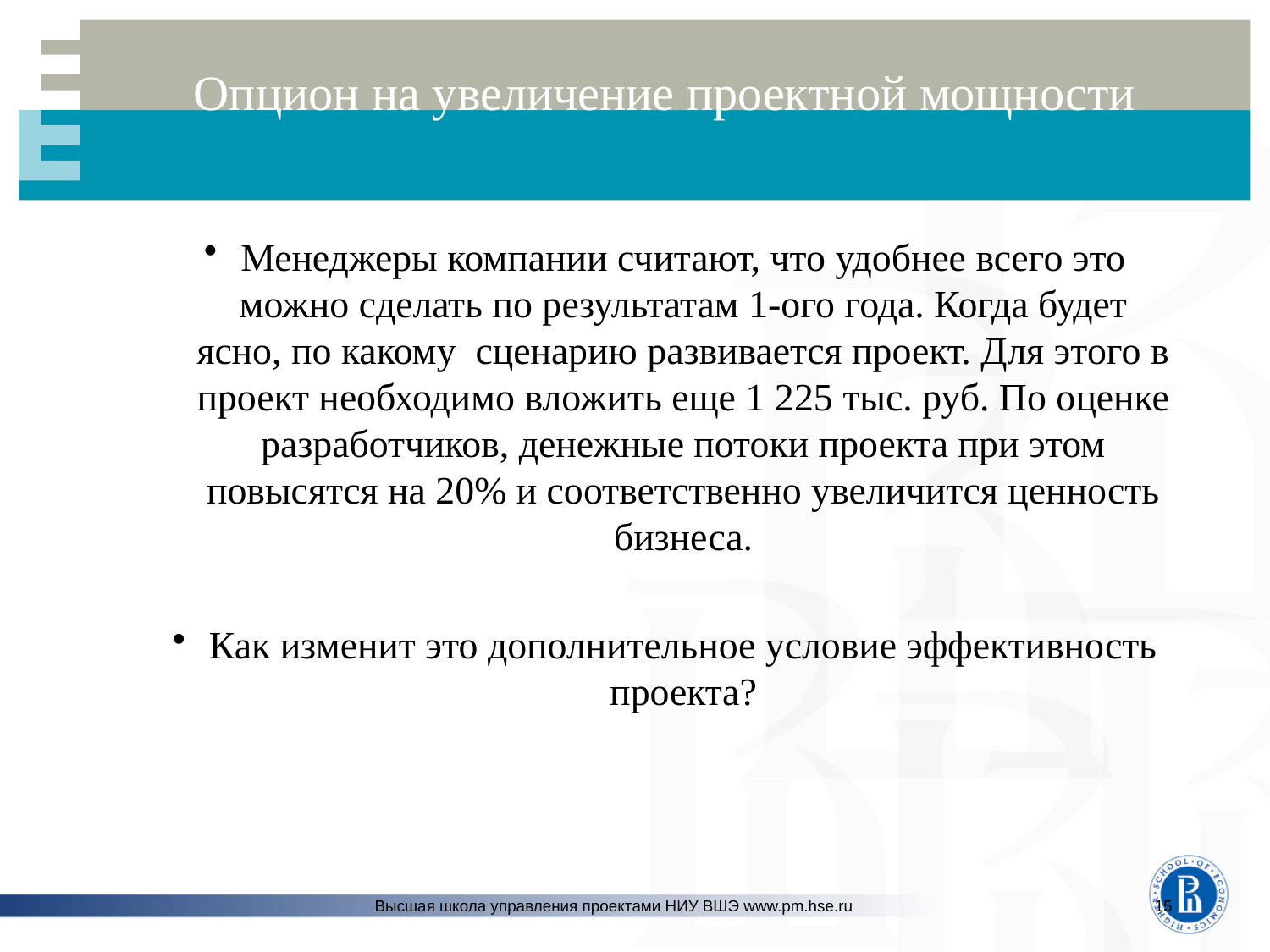

# Опцион на увеличение проектной мощности
Менеджеры компании считают, что удобнее всего это можно сделать по результатам 1-ого года. Когда будет ясно, по какому  сценарию развивается проект. Для этого в проект необходимо вложить еще 1 225 тыс. руб. По оценке разработчиков, денежные потоки проекта при этом повысятся на 20% и соответственно увеличится ценность бизнеса.

Как изменит это дополнительное условие эффективность проекта?

Высшая школа управления проектами НИУ ВШЭ www.pm.hse.ru
15